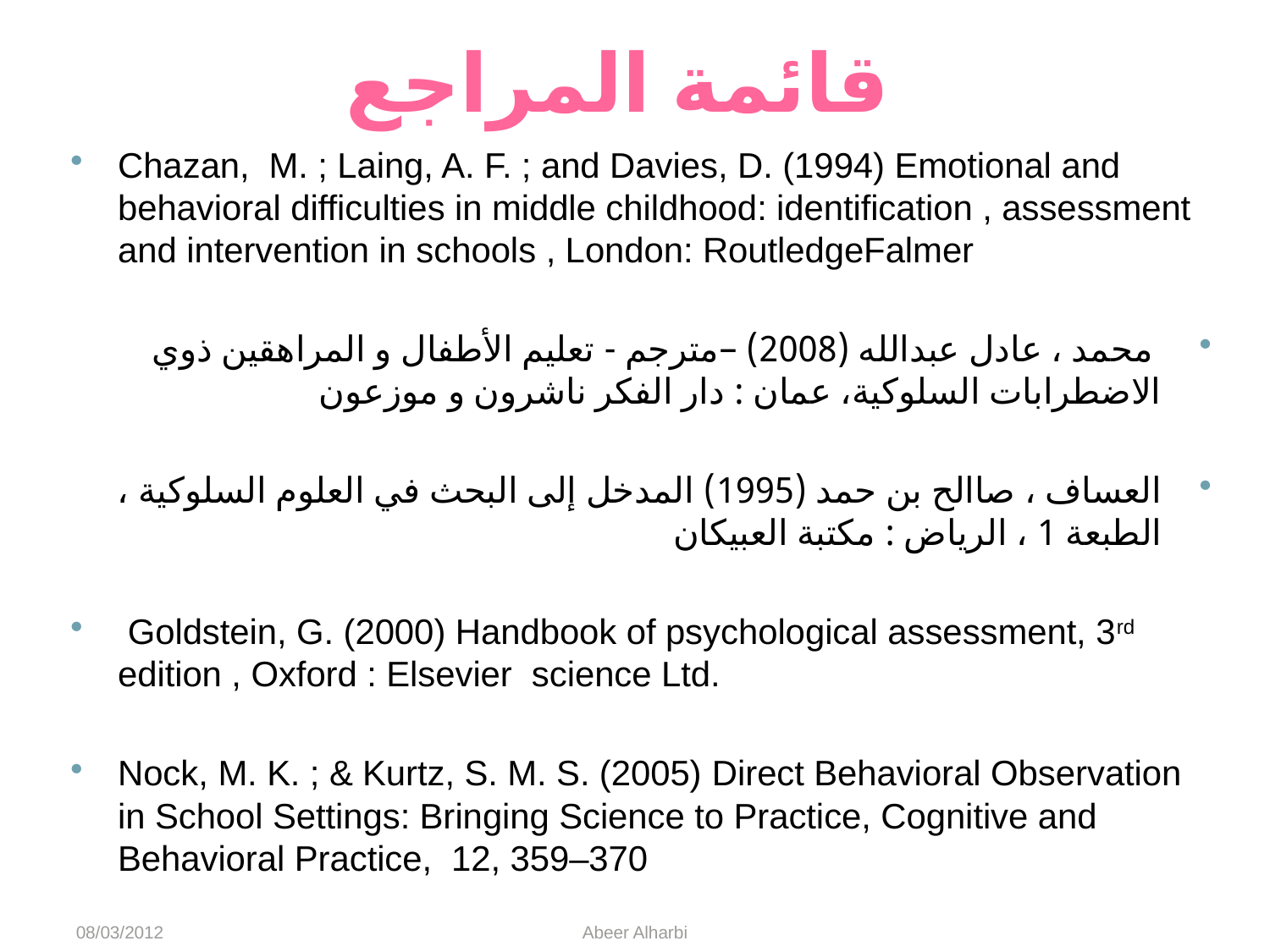

# قائمة المراجع
Chazan,  M. ; Laing, A. F. ; and Davies, D. (1994) Emotional and behavioral difficulties in middle childhood: identification , assessment and intervention in schools , London: RoutledgeFalmer

 محمد ، عادل عبدالله (2008) –مترجم - تعليم الأطفال و المراهقين ذوي الاضطرابات السلوكية، عمان : دار الفكر ناشرون و موزعون

العساف ، صاالح بن حمد (1995) المدخل إلى البحث في العلوم السلوكية ، الطبعة 1 ، الرياض : مكتبة العبيكان

 Goldstein, G. (2000) Handbook of psychological assessment, 3rd edition , Oxford : Elsevier  science Ltd.

Nock, M. K. ; & Kurtz, S. M. S. (2005) Direct Behavioral Observation in School Settings: Bringing Science to Practice, Cognitive and Behavioral Practice,  12, 359–370
08/03/2012
Abeer Alharbi
45